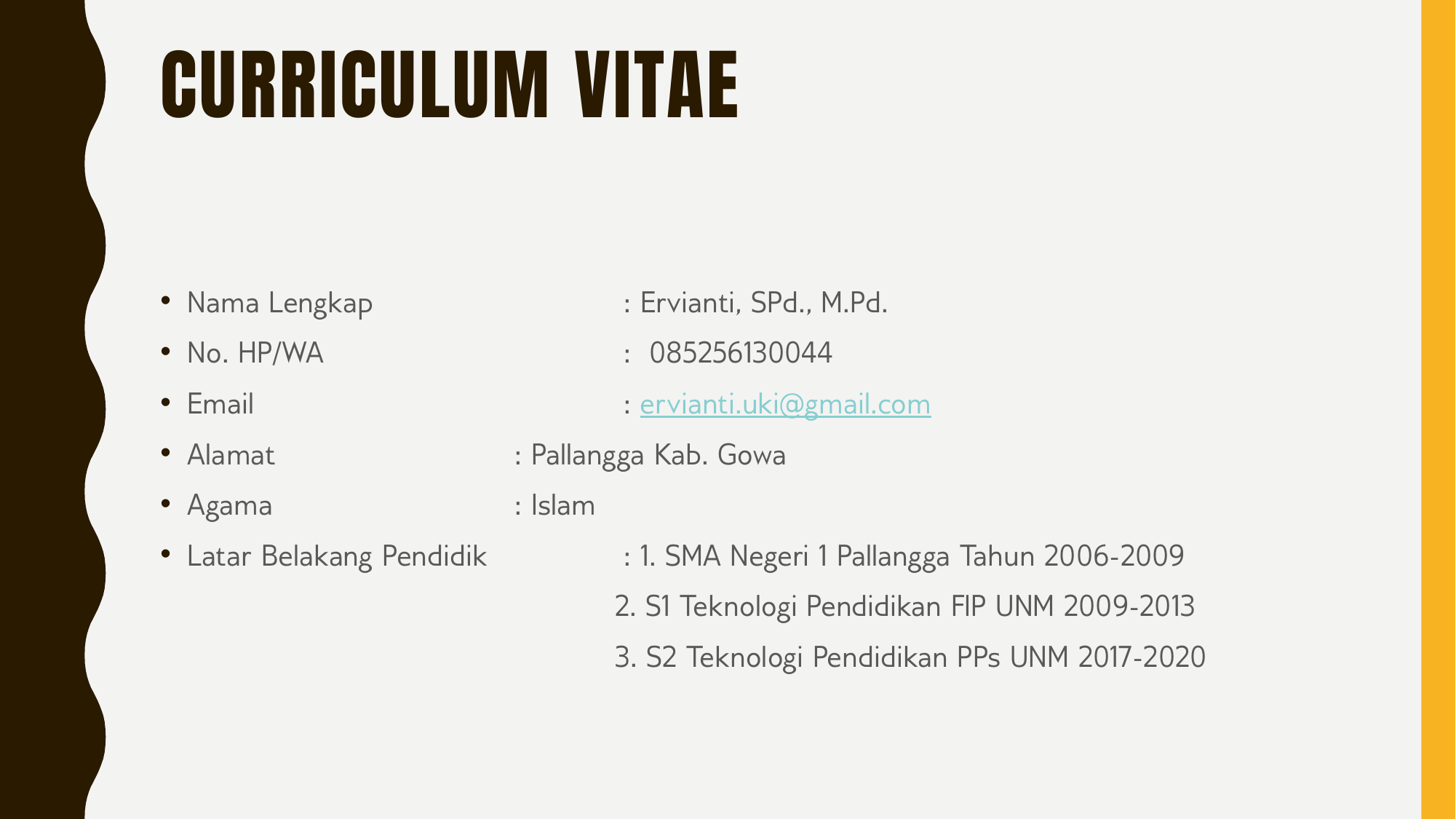

# Curriculum Vitae
Nama Lengkap 			: Ervianti, SPd., M.Pd.
No. HP/WA 			:  085256130044
Email 				: ervianti.uki@gmail.com
Alamat 			: Pallangga Kab. Gowa
Agama 			: Islam
Latar Belakang Pendidik 		: 1. SMA Negeri 1 Pallangga Tahun 2006-2009
				  2. S1 Teknologi Pendidikan FIP UNM 2009-2013
				  3. S2 Teknologi Pendidikan PPs UNM 2017-2020